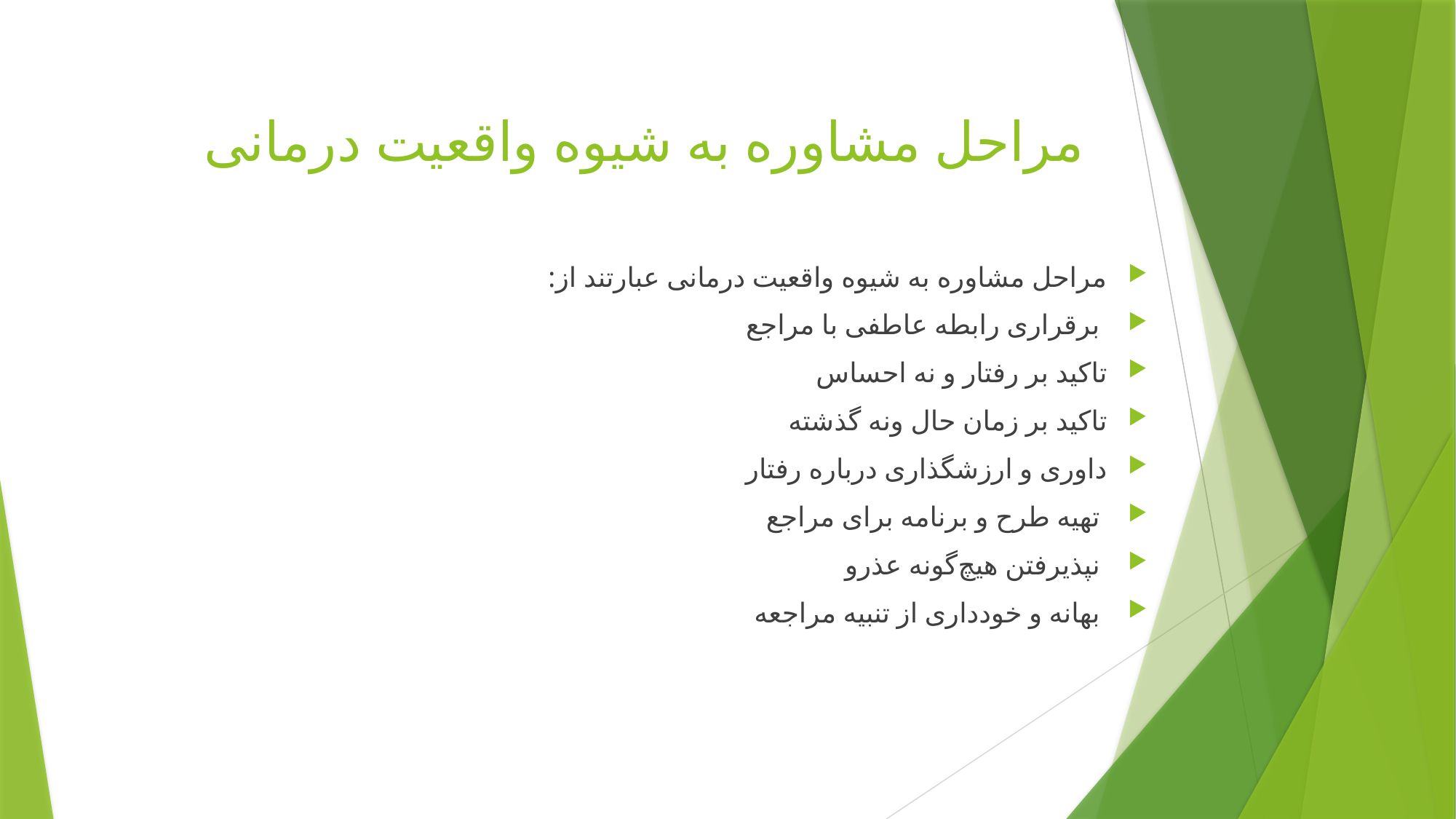

# مراحل مشاوره به شیوه واقعیت درمانی
مراحل مشاوره به شیوه واقعیت درمانی عبارتند از:
 برقراری رابطه عاطفی با مراجع
تاکید بر رفتار و نه احساس
تاکید بر زمان حال ونه گذشته
داوری و ارزشگذاری درباره رفتار
 تهیه طرح و برنامه برای مراجع
 نپذیرفتن هیچ‌گونه عذرو
 بهانه و خودداری از تنبیه مراجعه